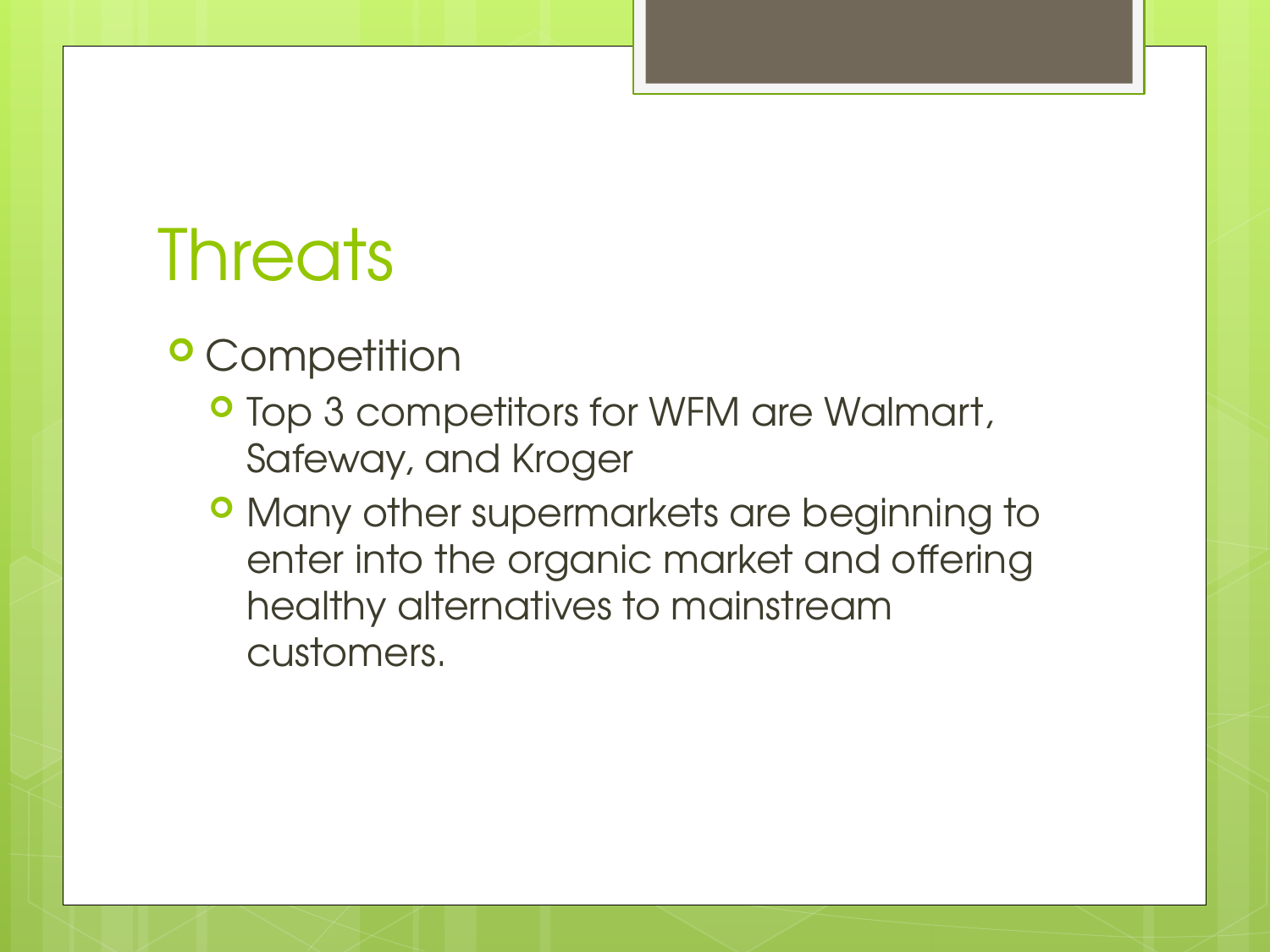

# Threats
Competition
Top 3 competitors for WFM are Walmart, Safeway, and Kroger
Many other supermarkets are beginning to enter into the organic market and offering healthy alternatives to mainstream customers.